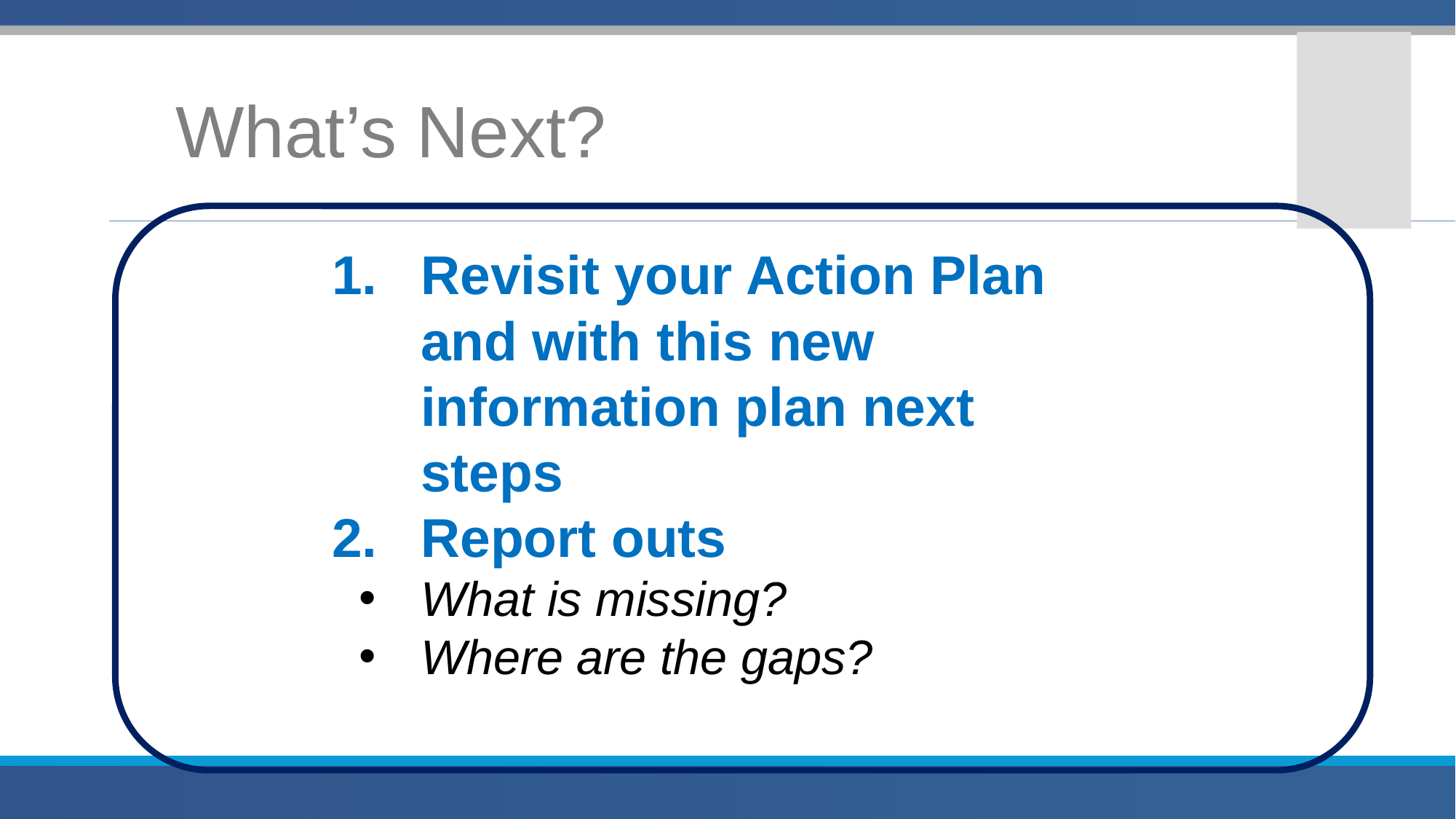

What’s Next?

Revisit your Action Plan and with this new information plan next steps
Report outs
What is missing?
Where are the gaps?